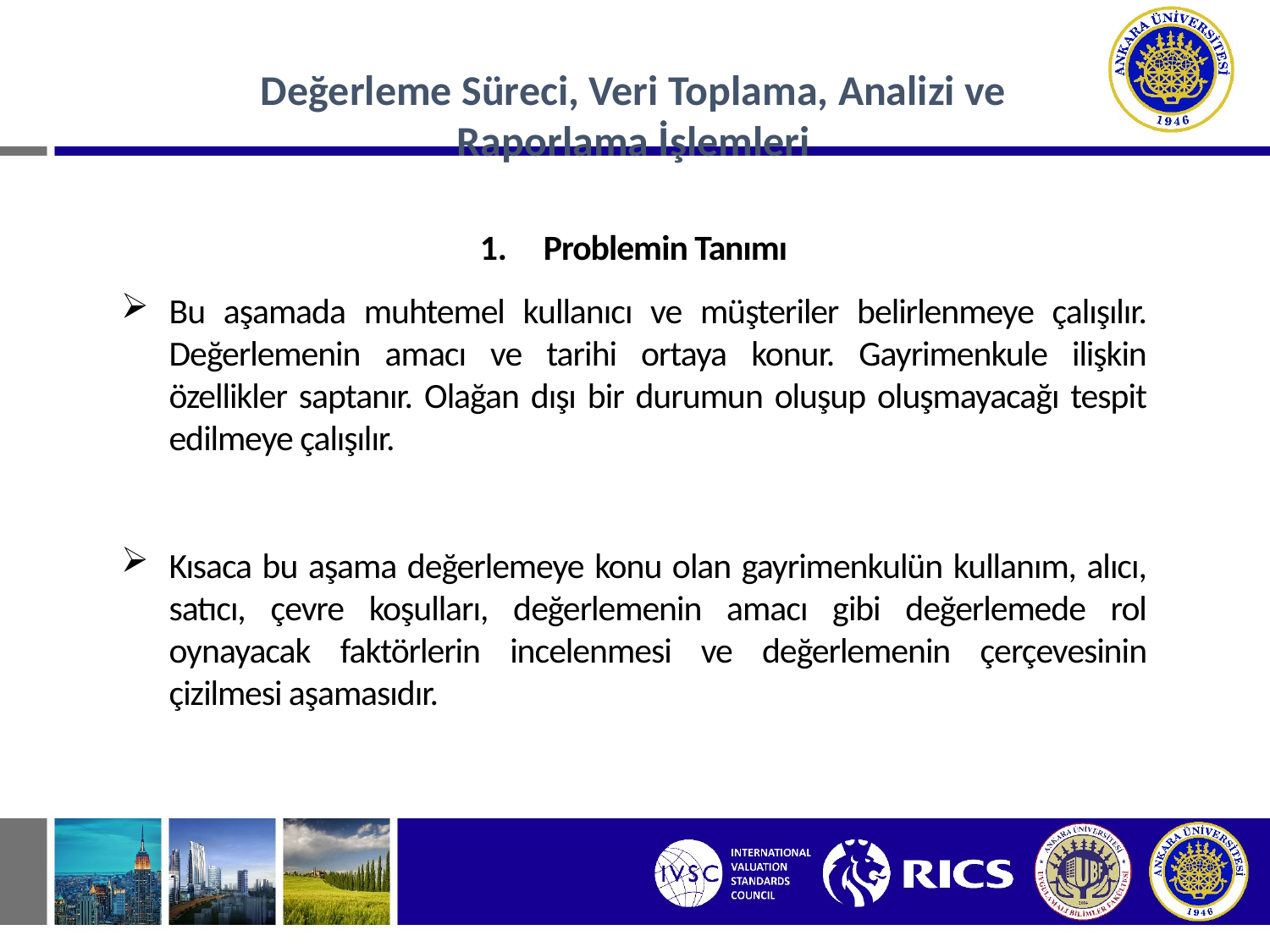

Değerleme Süreci, Veri Toplama, Analizi ve Raporlama İşlemleri

Problemin Tanımı
Bu aşamada muhtemel kullanıcı ve müşteriler belirlenmeye çalışılır. Değerlemenin amacı ve tarihi ortaya konur. Gayrimenkule ilişkin özellikler saptanır. Olağan dışı bir durumun oluşup oluşmayacağı tespit edilmeye çalışılır.

Kısaca bu aşama değerlemeye konu olan gayrimenkulün kullanım, alıcı, satıcı, çevre koşulları, değerlemenin amacı gibi değerlemede rol oynayacak faktörlerin incelenmesi ve değerlemenin çerçevesinin çizilmesi aşamasıdır.